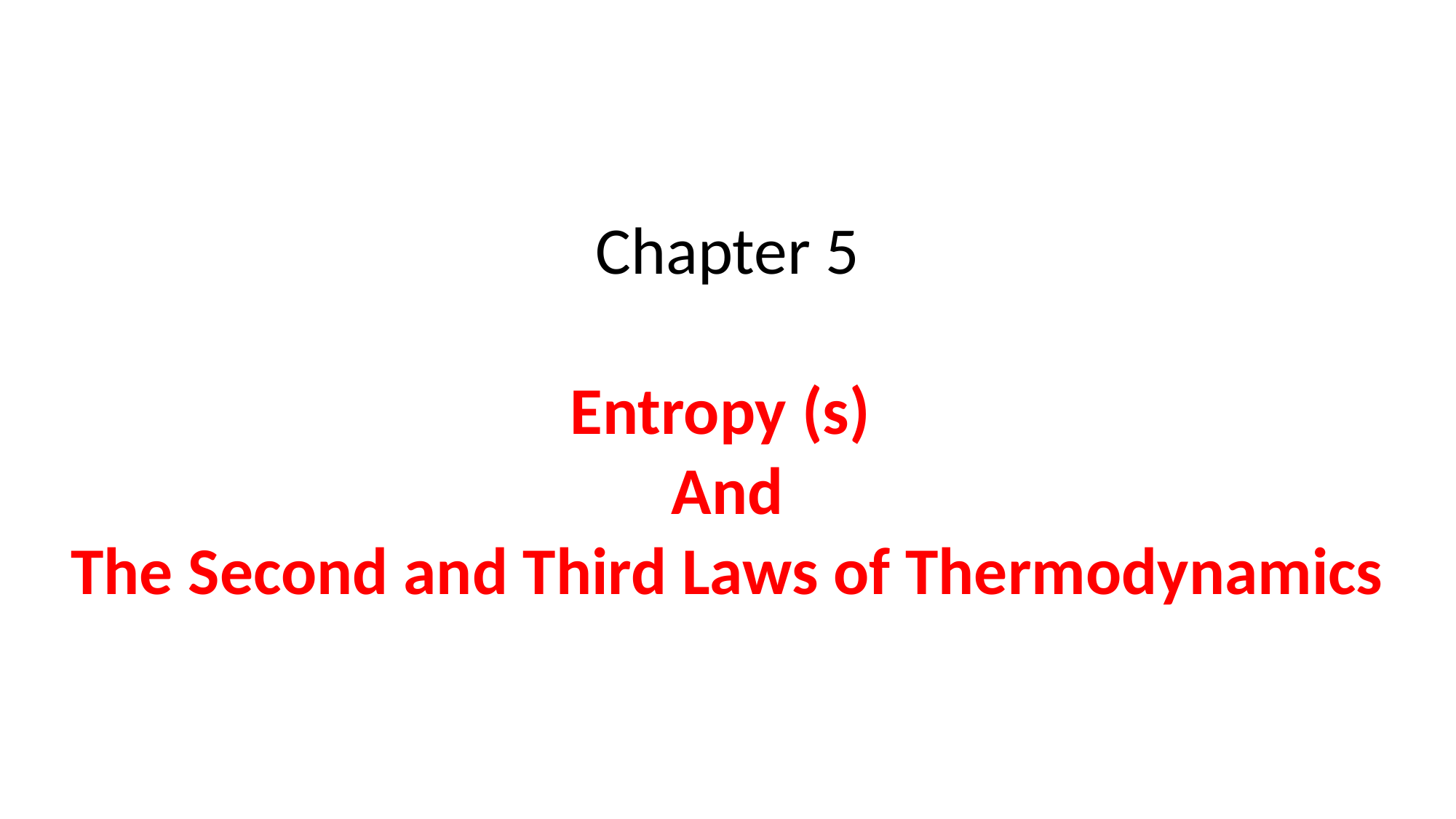

Chapter 5

Entropy (s)
And
The Second and Third Laws of Thermodynamics